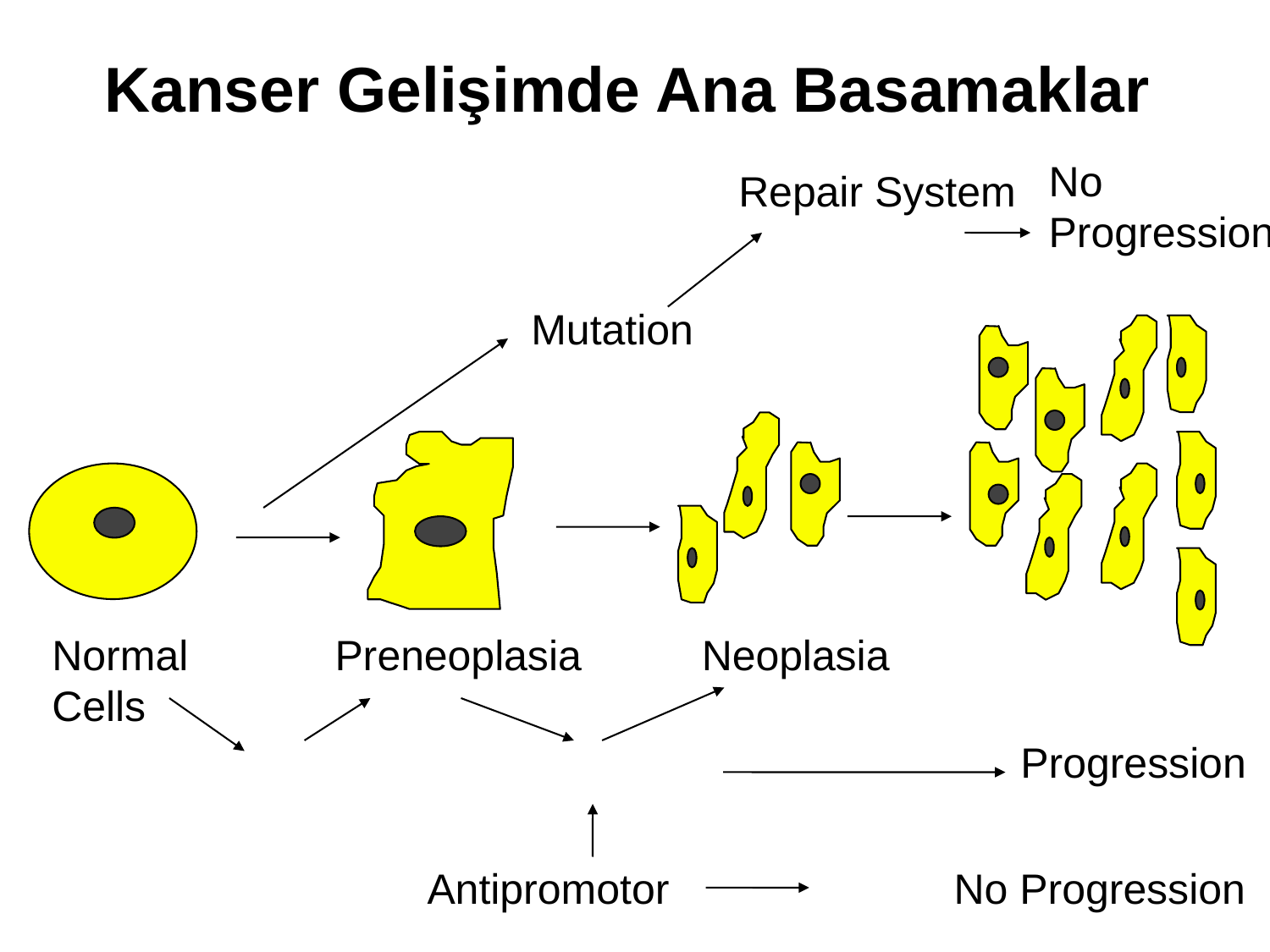

Kanser Gelişimde Ana Basamaklar

No
Progression
Repair System

Mutation

Normal
Cells
Preneoplasia
Neoplasia

Progression
Initiation
Promotion

      Antipromotor                        No Progression